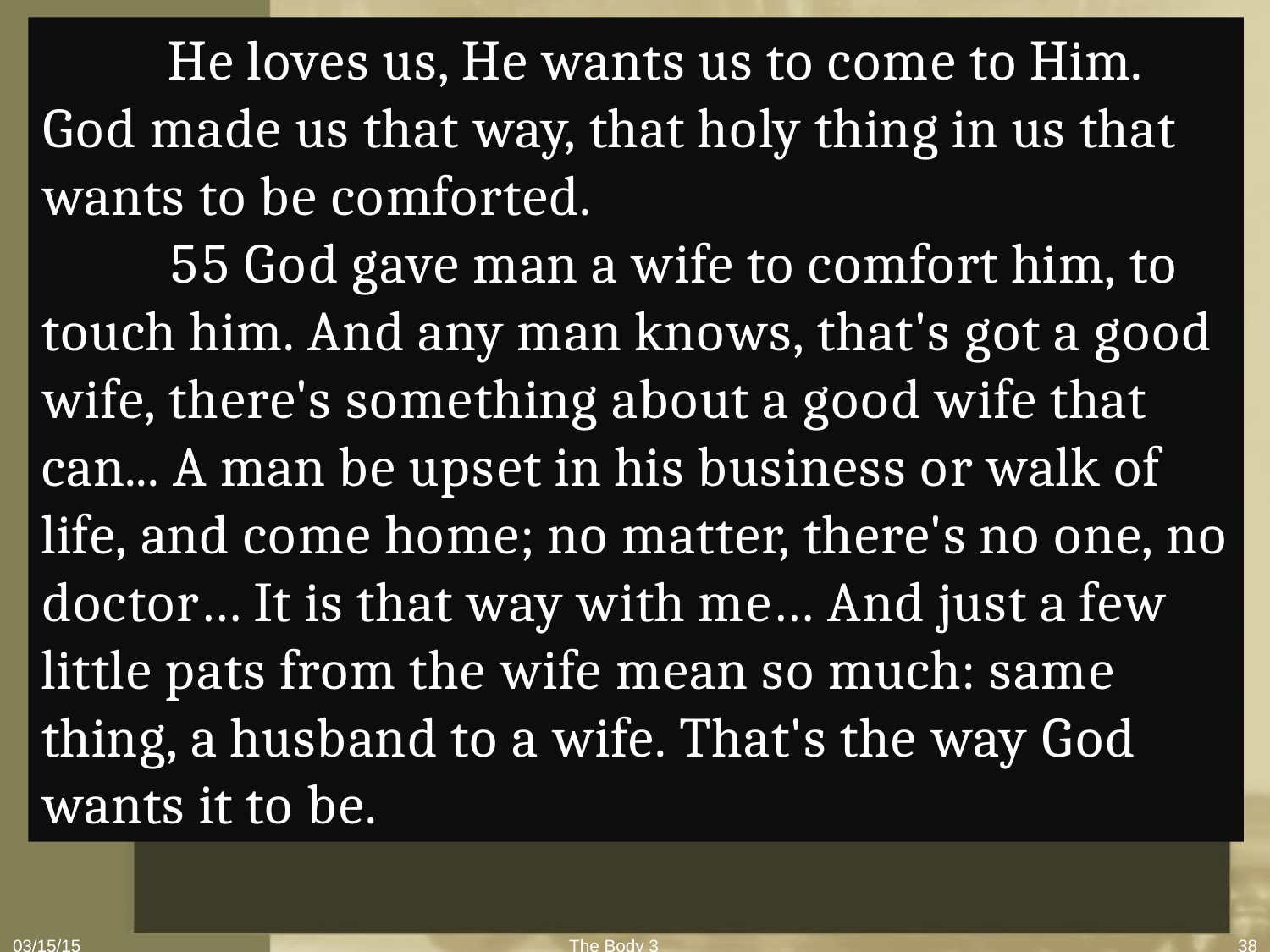

He loves us, He wants us to come to Him. God made us that way, that holy thing in us that wants to be comforted.
	55 God gave man a wife to comfort him, to touch him. And any man knows, that's got a good wife, there's something about a good wife that can... A man be upset in his business or walk of life, and come home; no matter, there's no one, no doctor… It is that way with me… And just a few little pats from the wife mean so much: same thing, a husband to a wife. That's the way God wants it to be.
03/15/15
The Body 3
38